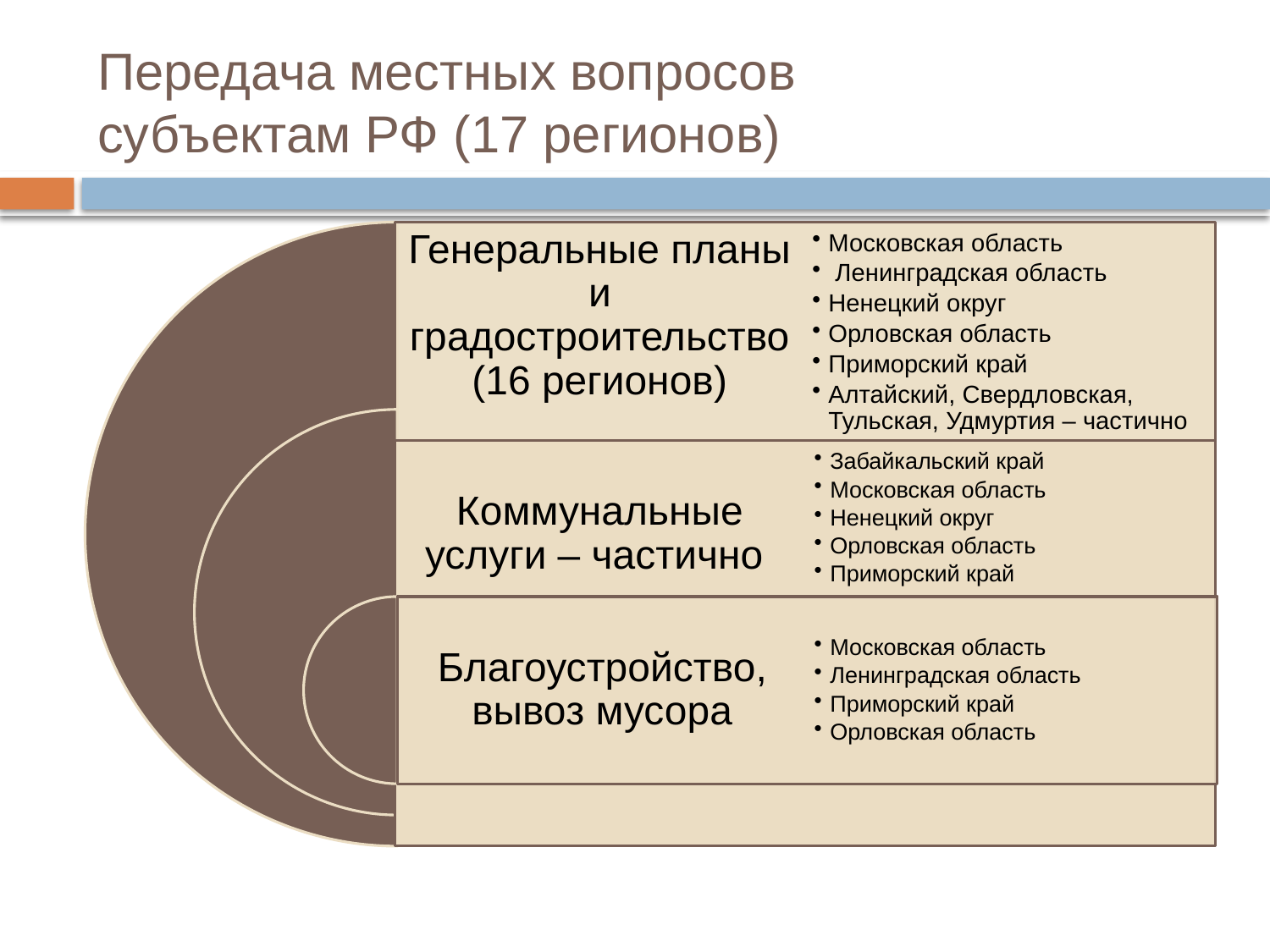

# Передача местных вопросов субъектам РФ (17 регионов)
Генеральные планы и градостроительство (16 регионов)
Коммунальные услуги – частично
Благоустройство, вывоз мусора

Московская область
 Ленинградская область
Ненецкий округ
Орловская область
Приморский край
Алтайский, Свердловская, Тульская, Удмуртия – частично

Забайкальский край
Московская область
Ненецкий округ
Орловская область
Приморский край
Московская область
Ленинградская область
Приморский край
Орловская область